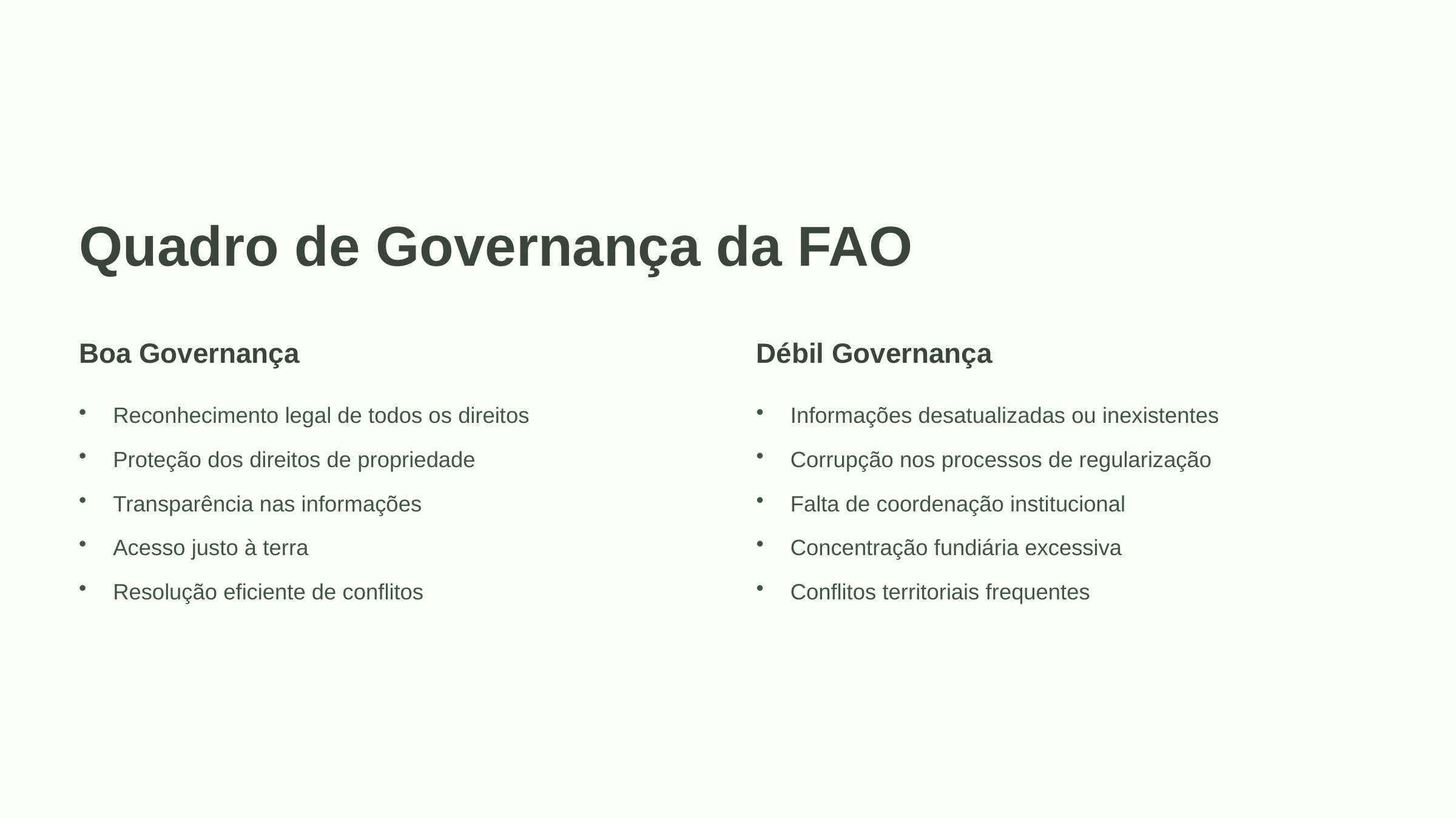

Quadro de Governança da FAO
Boa Governança
Débil Governança
Reconhecimento legal de todos os direitos
Informações desatualizadas ou inexistentes
Proteção dos direitos de propriedade
Corrupção nos processos de regularização
Transparência nas informações
Falta de coordenação institucional
Acesso justo à terra
Concentração fundiária excessiva
Resolução eficiente de conflitos
Conflitos territoriais frequentes